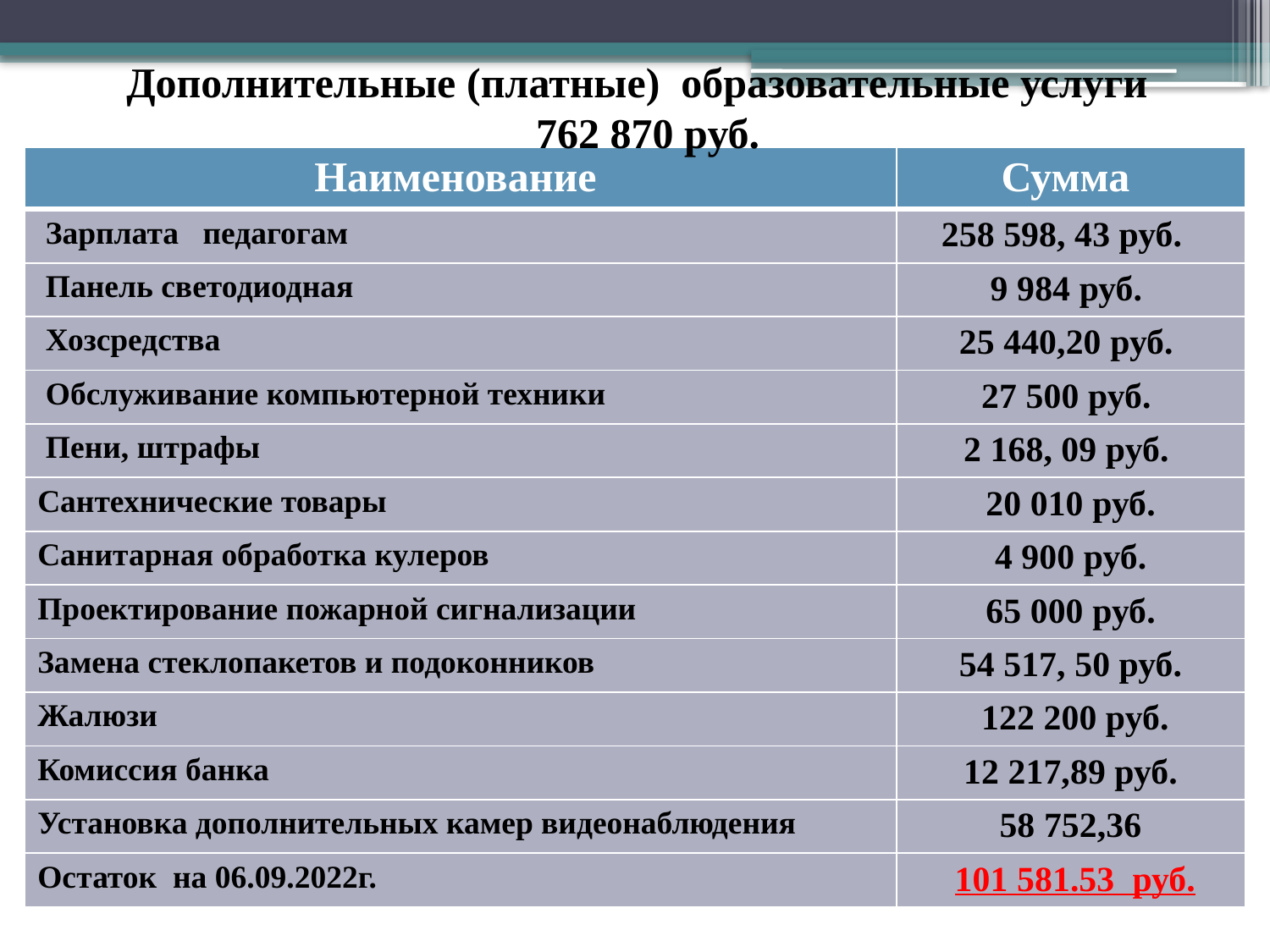

Дополнительные (платные)  образовательные услуги
  762 870 руб.

| Наименование | Сумма |
| --- | --- |
| Зарплата педагогам | 258 598, 43 руб. |
| Панель светодиодная | 9 984 руб. |
| Хозсредства | 25 440,20 руб. |
| Обслуживание компьютерной техники | 27 500 руб. |
| Пени, штрафы | 2 168, 09 руб. |
| Сантехнические товары | 20 010 руб. |
| Санитарная обработка кулеров | 4 900 руб. |
| Проектирование пожарной сигнализации | 65 000 руб. |
| Замена стеклопакетов и подоконников | 54 517, 50 руб. |
| Жалюзи | 122 200 руб. |
| Комиссия банка | 12 217,89 руб. |
| Установка дополнительных камер видеонаблюдения | 58 752,36 |
| Остаток на 06.09.2022г. | 101 581.53 руб. |